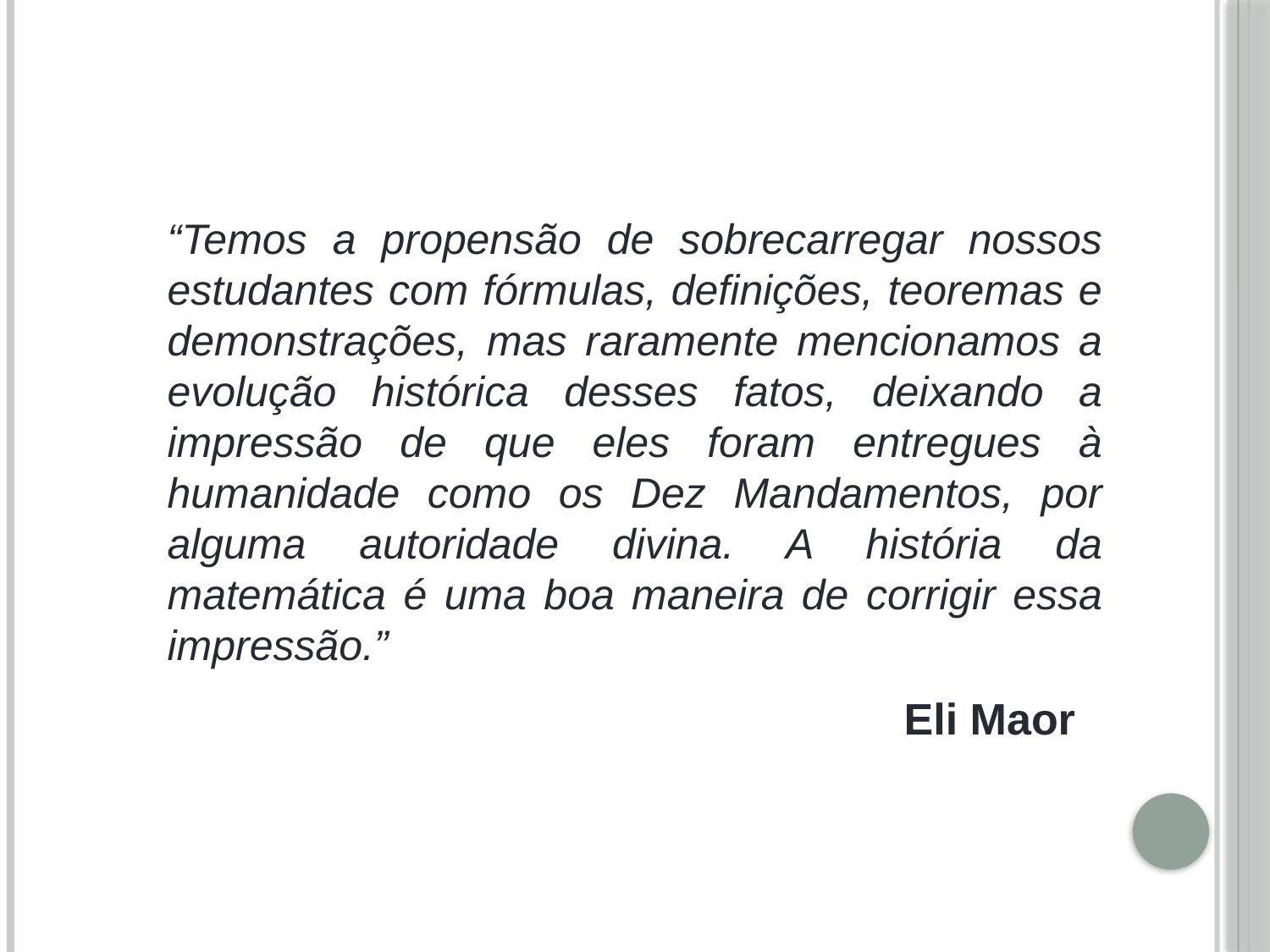

“Temos a propensão de sobrecarregar nossos estudantes com fórmulas, definições, teoremas e demonstrações, mas raramente mencionamos a evolução histórica desses fatos, deixando a impressão de que eles foram entregues à humanidade como os Dez Mandamentos, por alguma autoridade divina. A história da matemática é uma boa maneira de corrigir essa impressão.”
                                                            Eli Maor